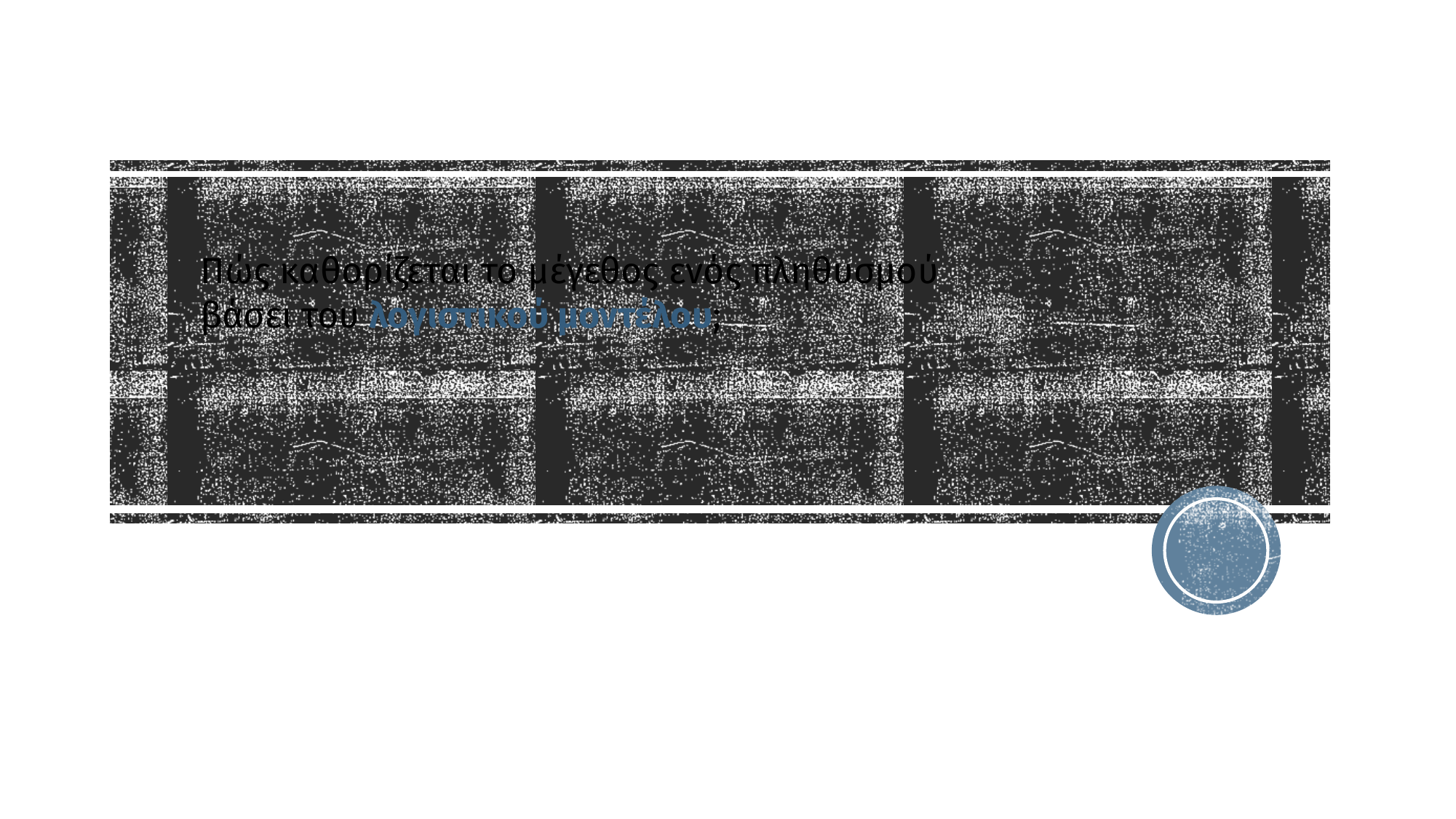

Πώς καθορίζεται το μέγεθος ενός πληθυσμού βάσει του λογιστικού μοντέλου;